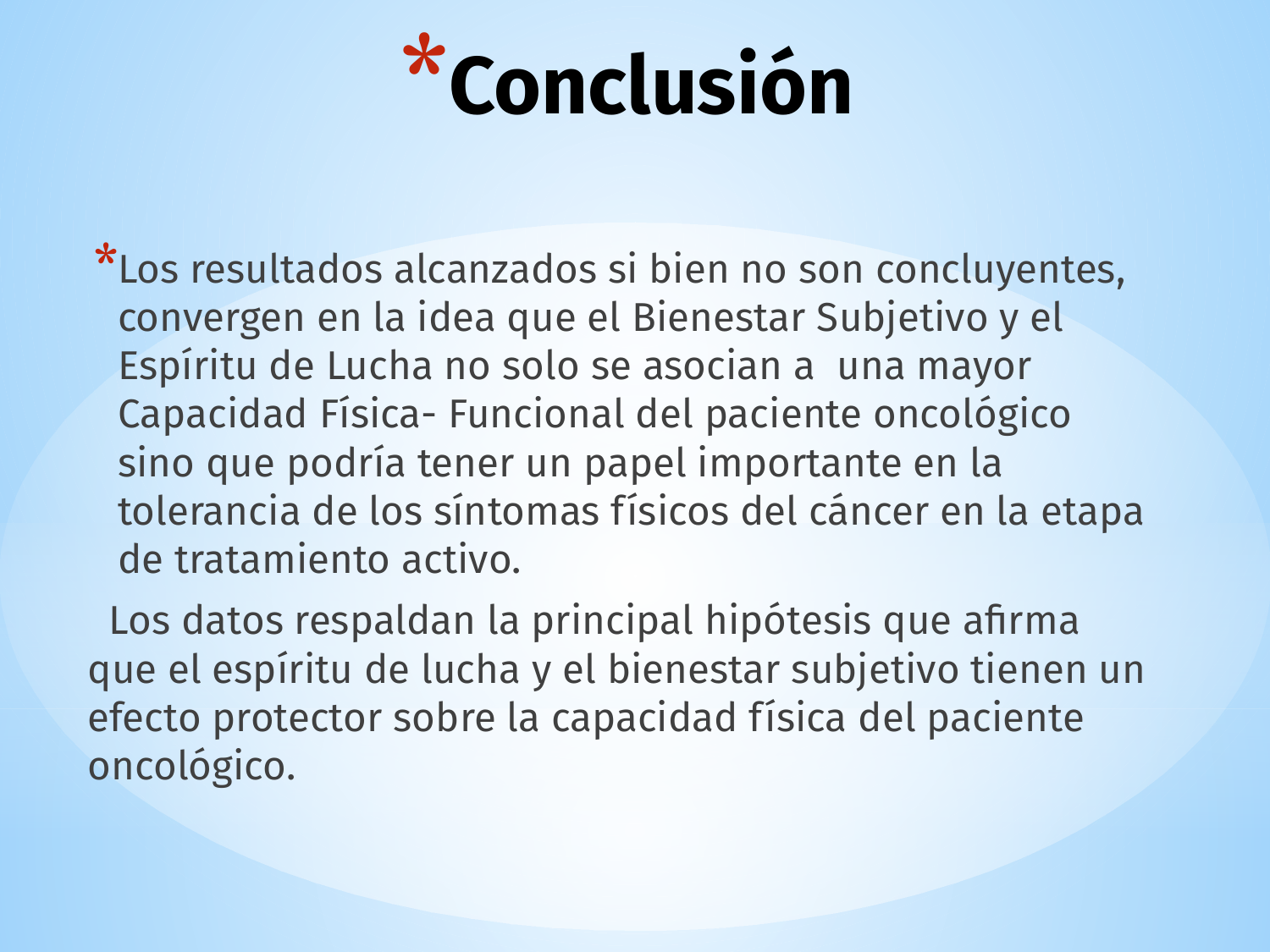

# Conclusión
Los resultados alcanzados si bien no son concluyentes, convergen en la idea que el Bienestar Subjetivo y el Espíritu de Lucha no solo se asocian a  una mayor  Capacidad Física- Funcional del paciente oncológico sino que podría tener un papel importante en la tolerancia de los síntomas físicos del cáncer en la etapa de tratamiento activo.
  Los datos respaldan la principal hipótesis que afirma que el espíritu de lucha y el bienestar subjetivo tienen un efecto protector sobre la capacidad física del paciente oncológico.